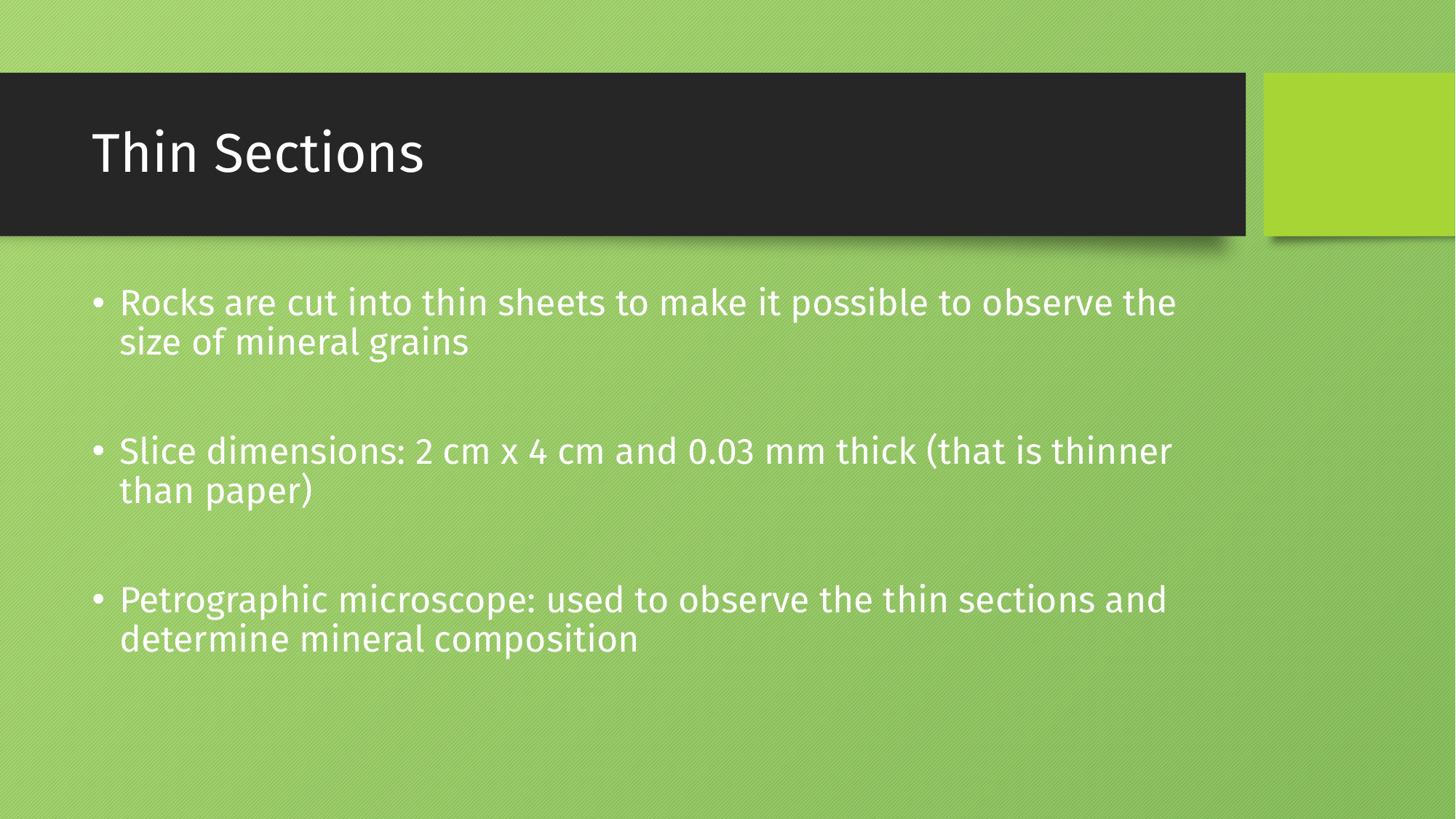

# Thin Sections
Rocks are cut into thin sheets to make it possible to observe the size of mineral grains

Slice dimensions: 2 cm x 4 cm and 0.03 mm thick (that is thinner than paper)

Petrographic microscope: used to observe the thin sections and determine mineral composition